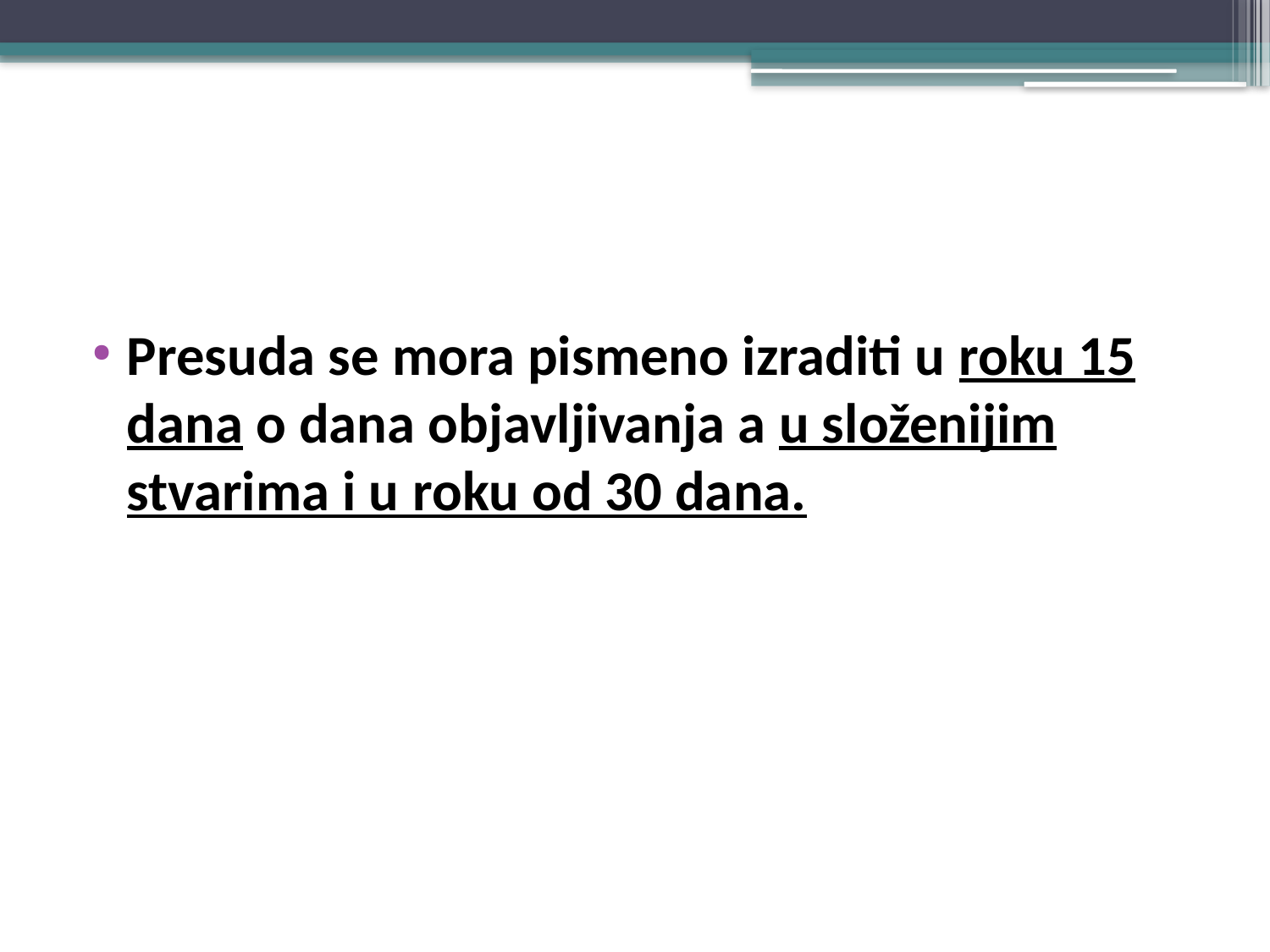

#
Presuda se mora pismeno izraditi u roku 15 dana o dana objavljivanja a u složenijim stvarima i u roku od 30 dana.